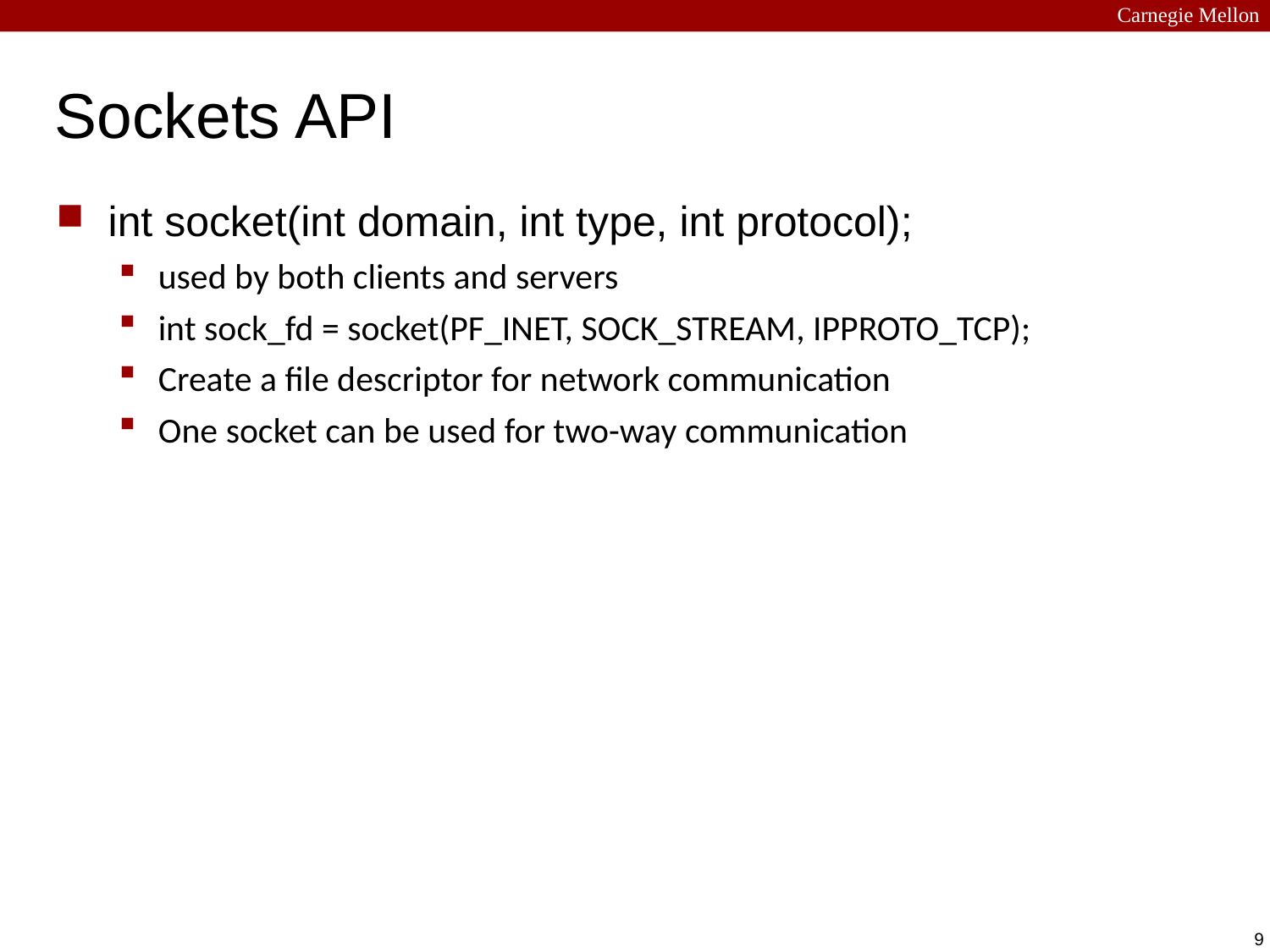

Carnegie Mellon
# Sockets API
int socket(int domain, int type, int protocol);
used by both clients and servers
int sock_fd = socket(PF_INET, SOCK_STREAM, IPPROTO_TCP);
Create a file descriptor for network communication
One socket can be used for two-way communication
9